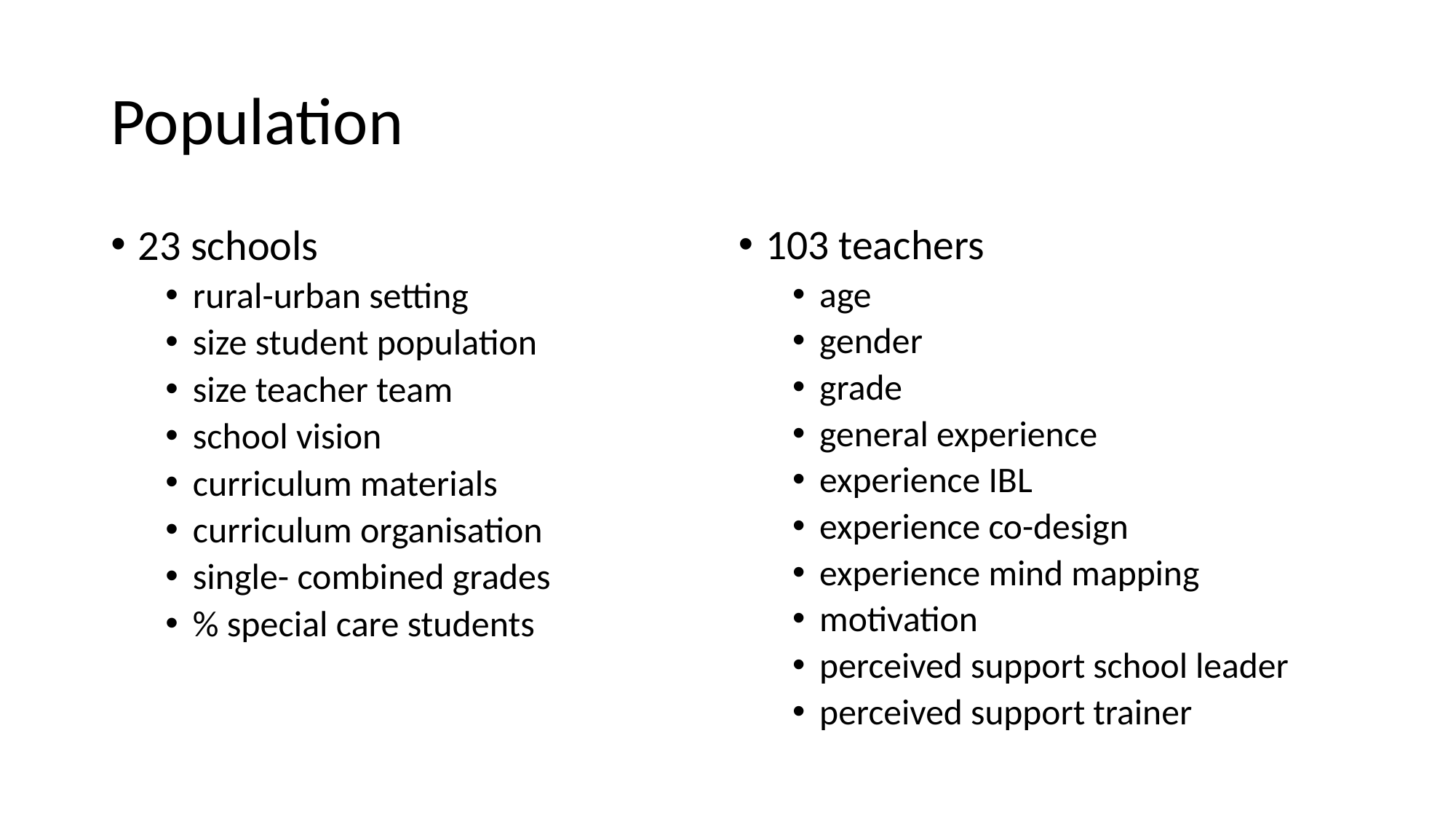

# Population
23 schools
rural-urban setting
size student population
size teacher team
school vision
curriculum materials
curriculum organisation
single- combined grades
% special care students

103 teachers
age
gender
grade
general experience
experience IBL
experience co-design
experience mind mapping
motivation
perceived support school leader
perceived support trainer